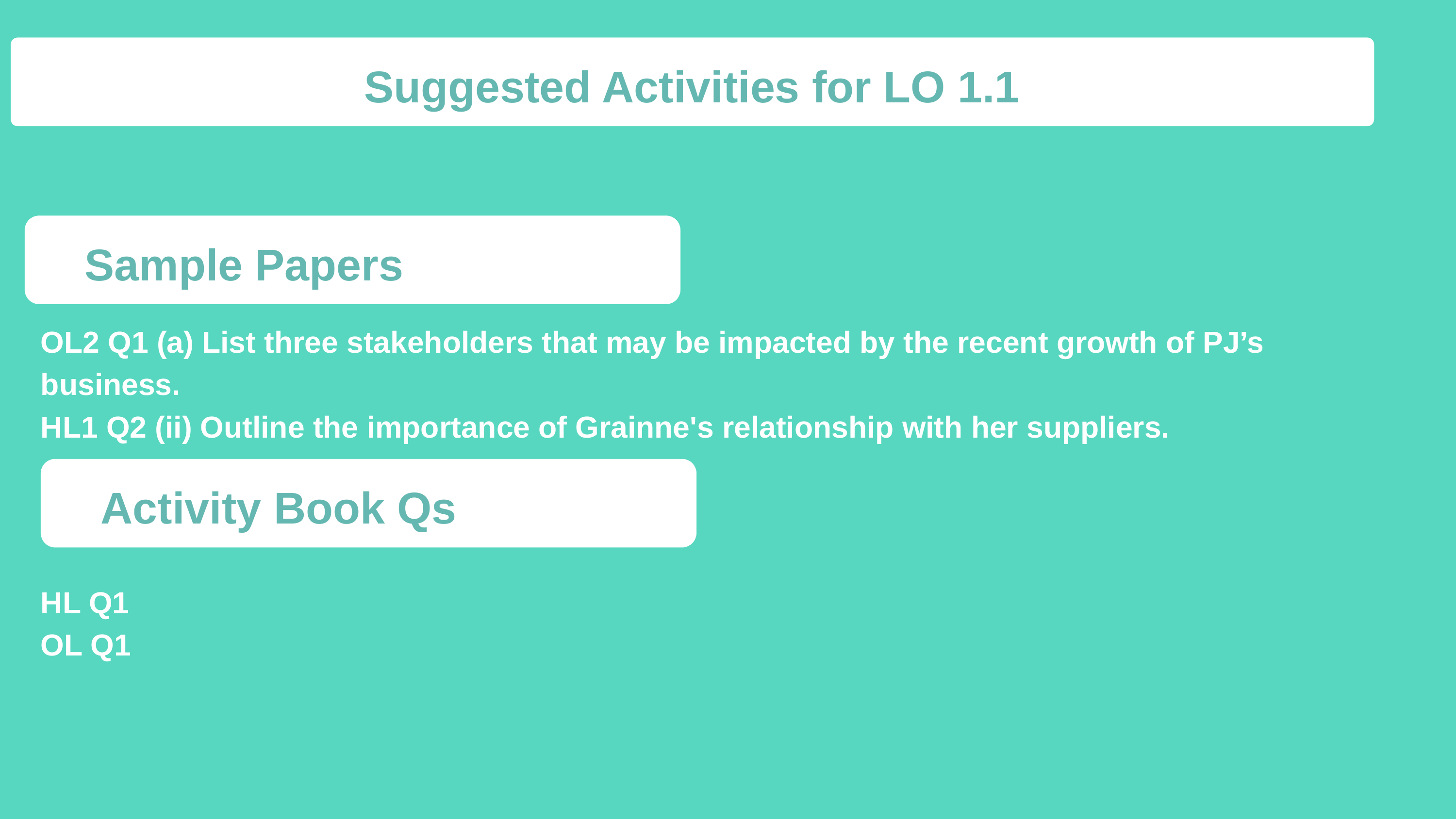

Suggested Activities for LO 1.1

Sample Papers
OL2 Q1 (a) List three stakeholders that may be impacted by the recent growth of PJ’s business.
HL1 Q2 (ii) Outline the importance of Grainne's relationship with her suppliers.

Activity Book Qs
HL Q1
OL Q1